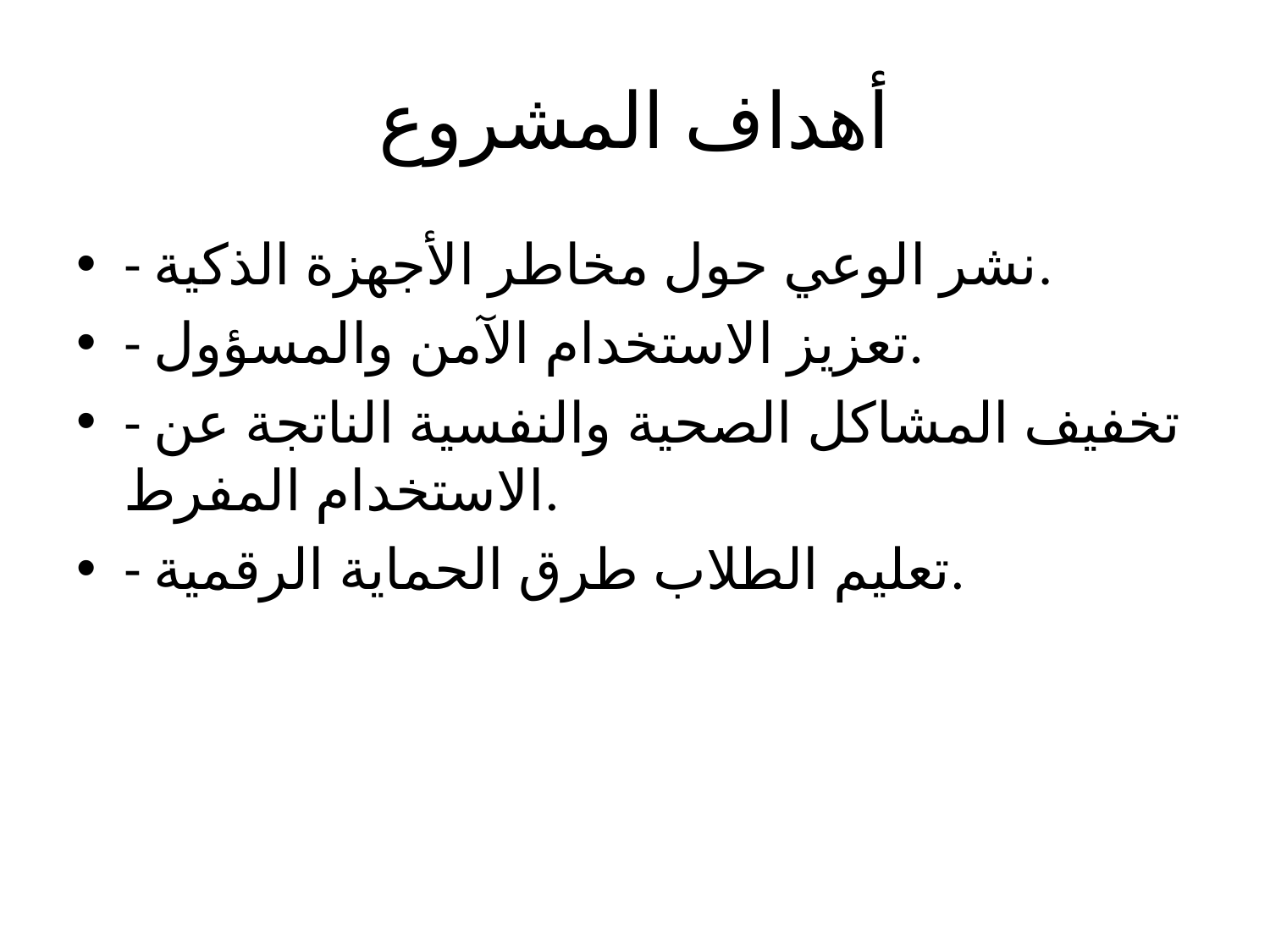

# أهداف المشروع
- نشر الوعي حول مخاطر الأجهزة الذكية.
- تعزيز الاستخدام الآمن والمسؤول.
- تخفيف المشاكل الصحية والنفسية الناتجة عن الاستخدام المفرط.
- تعليم الطلاب طرق الحماية الرقمية.